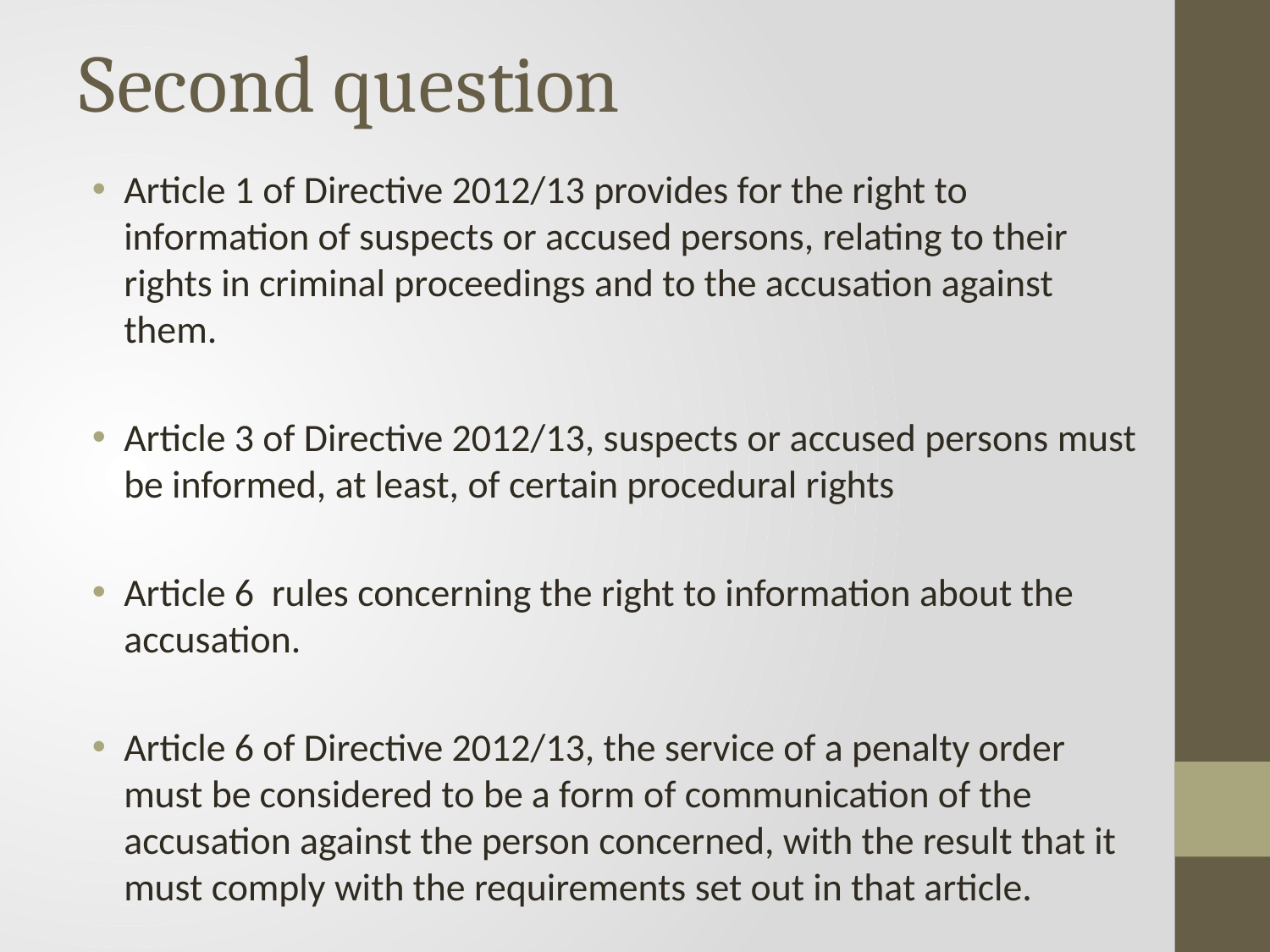

# Second question
Article 1 of Directive 2012/13 provides for the right to information of suspects or accused persons, relating to their rights in criminal proceedings and to the accusation against them.

Article 3 of Directive 2012/13, suspects or accused persons must be informed, at least, of certain procedural rights

Article 6  rules concerning the right to information about the accusation.

Article 6 of Directive 2012/13, the service of a penalty order must be considered to be a form of communication of the accusation against the person concerned, with the result that it must comply with the requirements set out in that article.